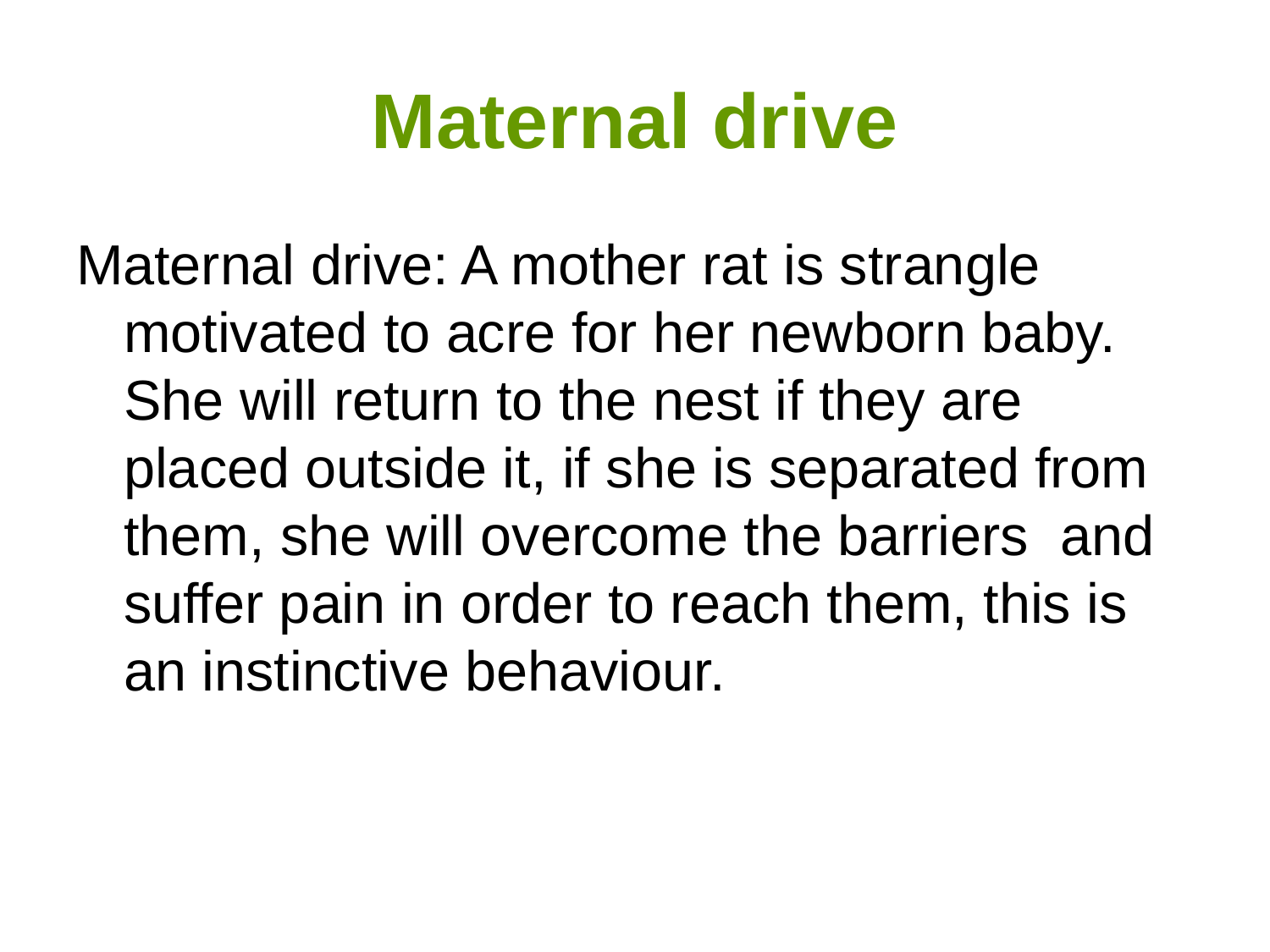

# Maternal drive
Maternal drive: A mother rat is strangle motivated to acre for her newborn baby. She will return to the nest if they are placed outside it, if she is separated from them, she will overcome the barriers  and suffer pain in order to reach them, this is an instinctive behaviour.